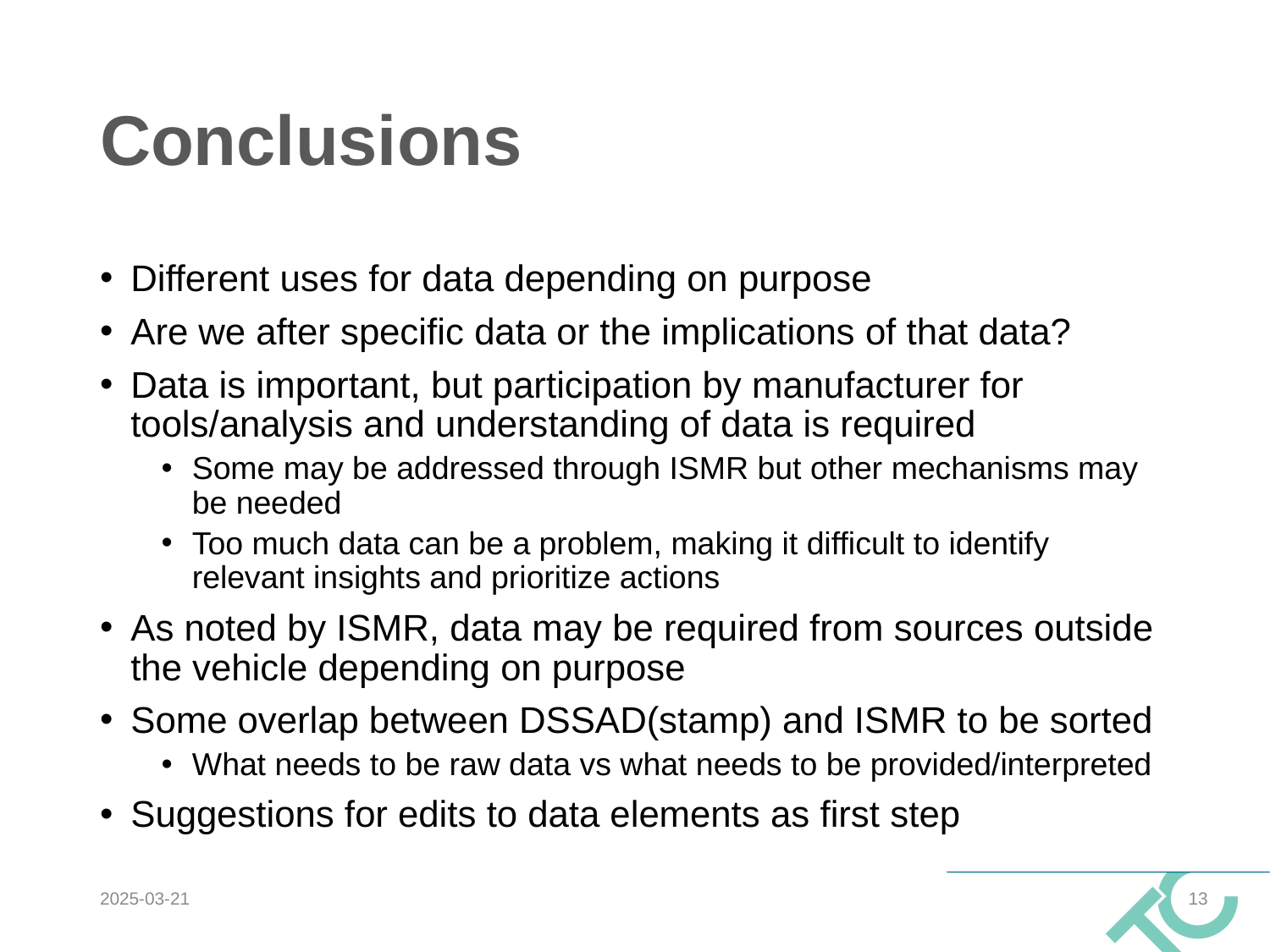

# Conclusions
Different uses for data depending on purpose
Are we after specific data or the implications of that data?
Data is important, but participation by manufacturer for tools/analysis and understanding of data is required
Some may be addressed through ISMR but other mechanisms may be needed
Too much data can be a problem, making it difficult to identify relevant insights and prioritize actions
As noted by ISMR, data may be required from sources outside the vehicle depending on purpose
Some overlap between DSSAD(stamp) and ISMR to be sorted
What needs to be raw data vs what needs to be provided/interpreted
Suggestions for edits to data elements as first step
2025-03-21
13